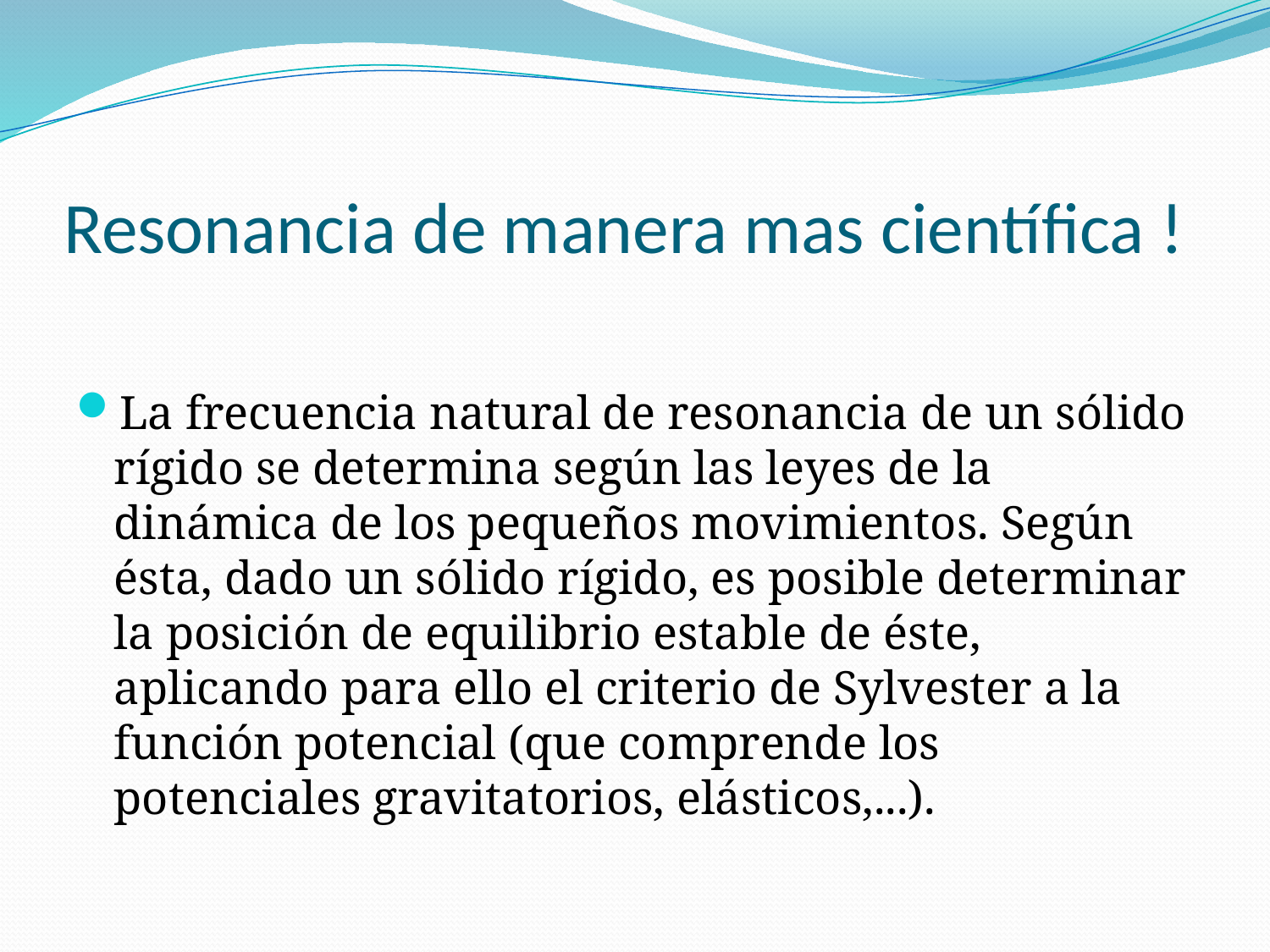

# Resonancia de manera mas científica !
La frecuencia natural de resonancia de un sólido rígido se determina según las leyes de la dinámica de los pequeños movimientos. Según ésta, dado un sólido rígido, es posible determinar la posición de equilibrio estable de éste, aplicando para ello el criterio de Sylvester a la función potencial (que comprende los potenciales gravitatorios, elásticos,...).